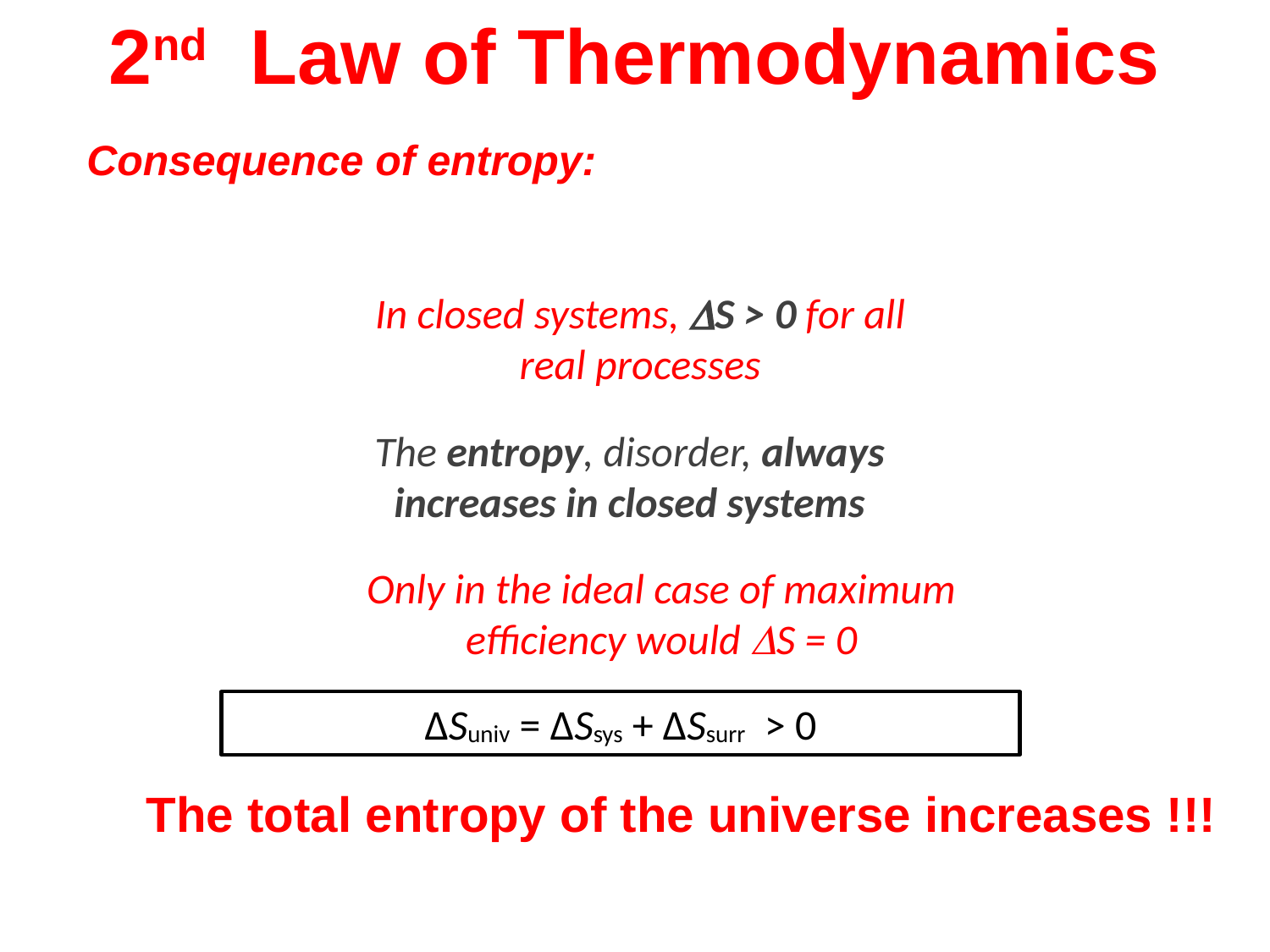

# 2nd  Law of Thermodynamics

Consequence of entropy:
In closed systems, ΔS > 0 for all real processes
The entropy, disorder, always increases in closed systems
Only in the ideal case of maximum efficiency would ΔS = 0
ΔSuniv = ΔSsys + ΔSsurr  > 0
The total entropy of the universe increases !!!